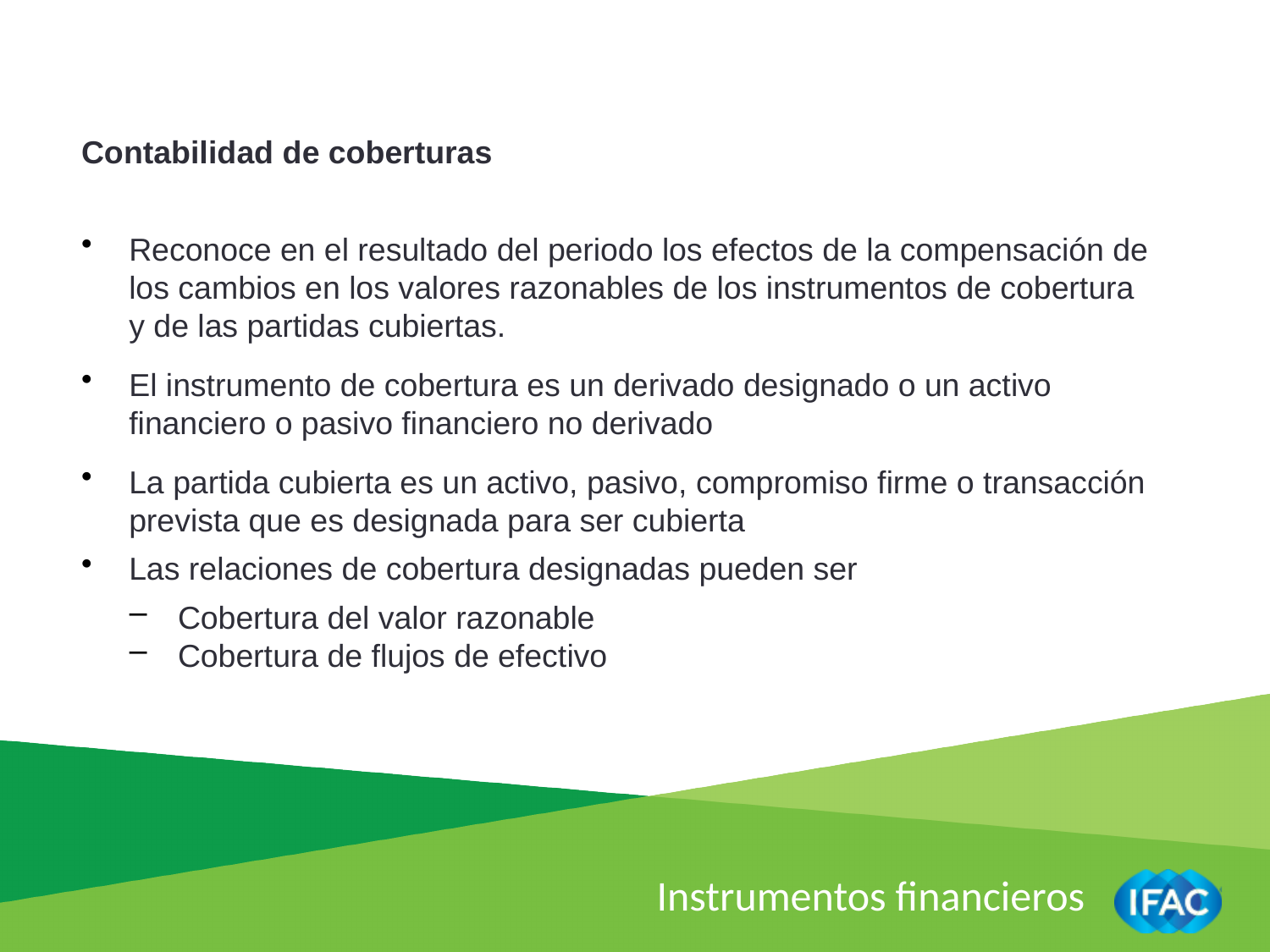

Contabilidad de coberturas

Reconoce en el resultado del periodo los efectos de la compensación de los cambios en los valores razonables de los instrumentos de cobertura y de las partidas cubiertas.
El instrumento de cobertura es un derivado designado o un activo financiero o pasivo financiero no derivado
La partida cubierta es un activo, pasivo, compromiso firme o transacción prevista que es designada para ser cubierta
Las relaciones de cobertura designadas pueden ser
Cobertura del valor razonable
Cobertura de flujos de efectivo

Instrumentos financieros